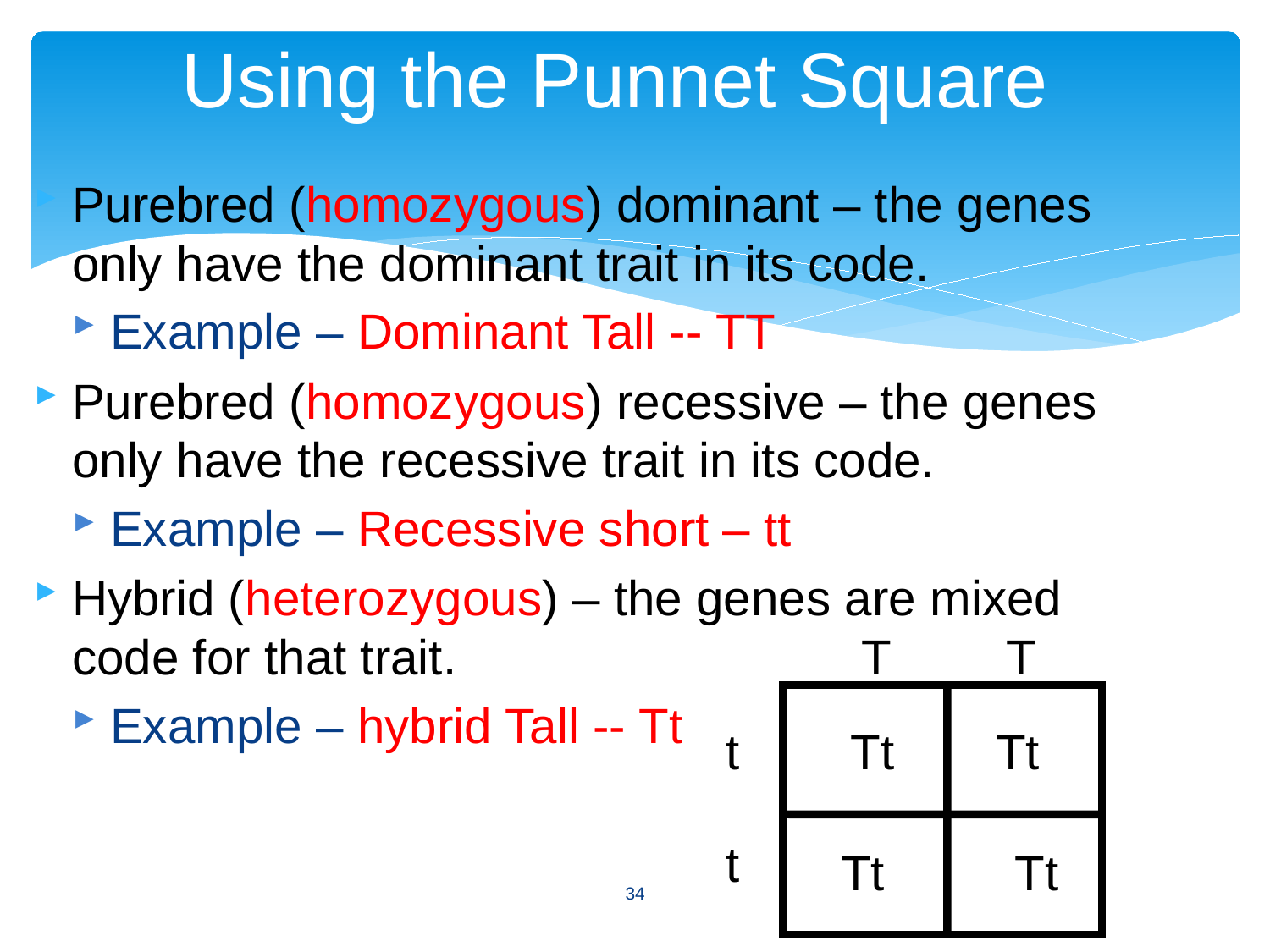

# Using the Punnet Square
Purebred (homozygous) dominant – the genes only have the dominant trait in its code.
Example – Dominant Tall -- TT
Purebred (homozygous) recessive – the genes only have the recessive trait in its code.
Example – Recessive short – tt
Hybrid (heterozygous) – the genes are mixed code for that trait.
Example – hybrid Tall -- Tt
T
T

t
Tt
Tt

t
Tt
Tt
34